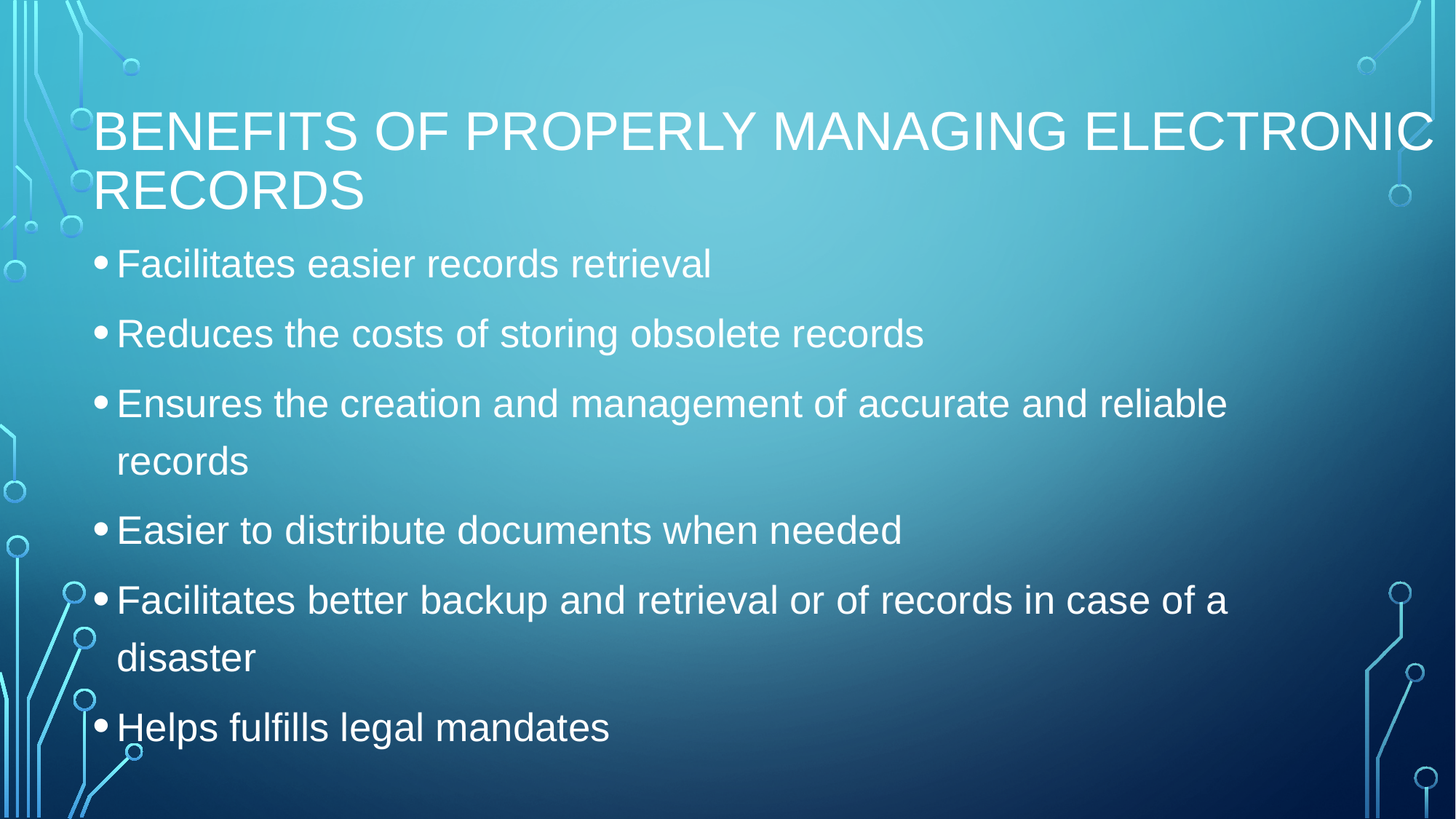

# Benefits of Properly Managing Electronic Records
Facilitates easier records retrieval
Reduces the costs of storing obsolete records
Ensures the creation and management of accurate and reliable records
Easier to distribute documents when needed
Facilitates better backup and retrieval or of records in case of a disaster
Helps fulfills legal mandates